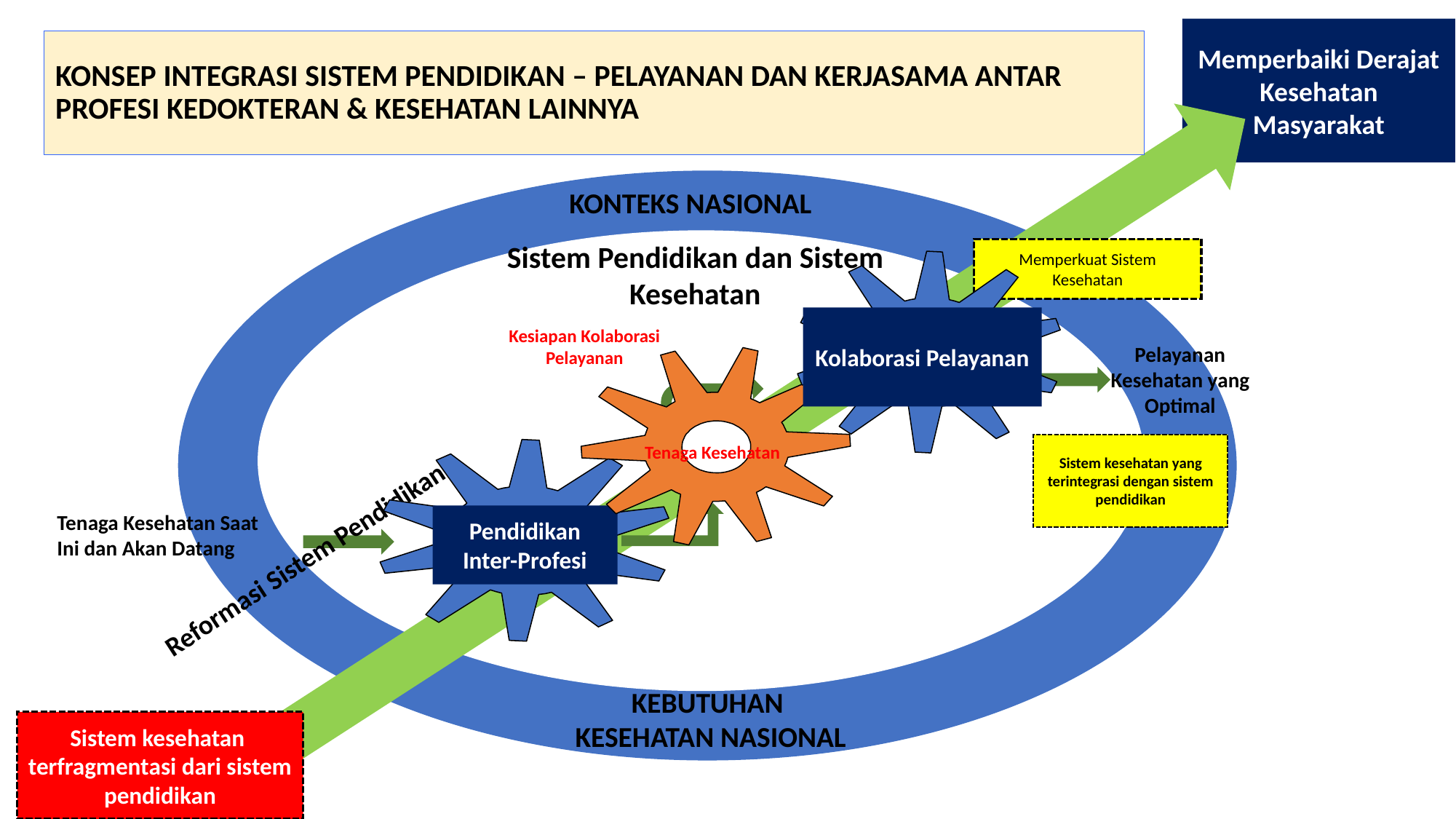

Memperbaiki Derajat Kesehatan Masyarakat
# KONSEP INTEGRASI SISTEM PENDIDIKAN – PELAYANAN DAN KERJASAMA ANTAR PROFESI KEDOKTERAN & KESEHATAN LAINNYA

KONTEKS NASIONAL

Sistem Pendidikan dan Sistem Kesehatan
Memperkuat Sistem Kesehatan

Kolaborasi Pelayanan
Kesiapan Kolaborasi Pelayanan
Pelayanan Kesehatan yang Optimal

Sistem kesehatan yang terintegrasi dengan sistem pendidikan
Tenaga Kesehatan

Tenaga Kesehatan Saat Ini dan Akan Datang
Pendidikan Inter-Profesi
Reformasi Sistem Pendidikan

KEBUTUHAN
KESEHATAN NASIONAL
Sistem kesehatan  terfragmentasi dari sistem pendidikan